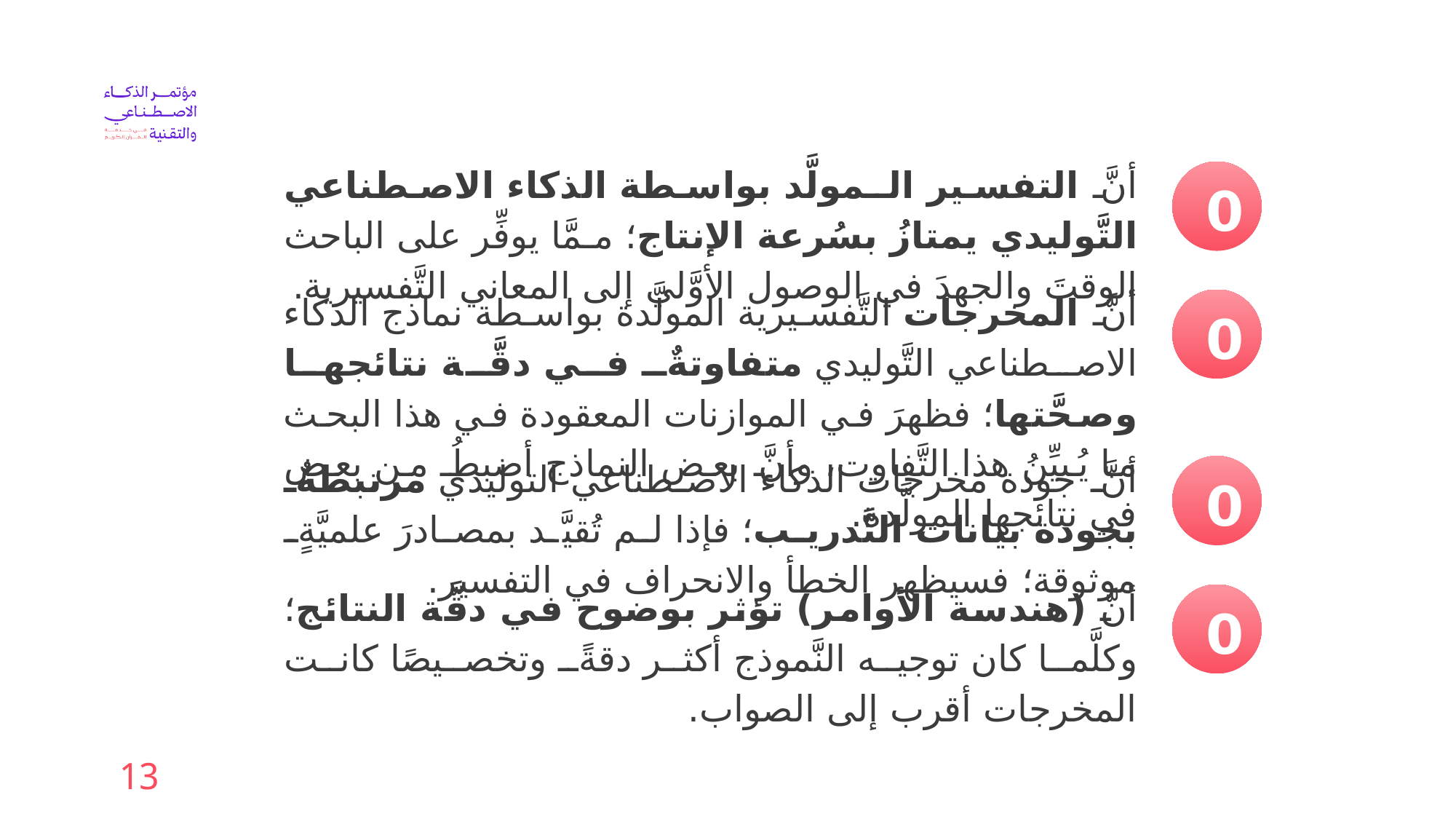

أنَّ التفسير الـمولَّد بواسطة الذكاء الاصطناعي التَّوليدي يمتازُ بسُرعة الإنتاج؛ مـمَّا يوفِّر على الباحث الوقتَ والجهدَ في الوصول الأوَّلي إلى المعاني التَّفسيرية.

04
أنَّ المخرجات التَّفسيرية المولَّدة بواسطة نماذج الذكاء الاصطناعي التَّوليدي متفاوتةٌ في دقَّة نتائجها وصحَّتها؛ فظهرَ في الموازنات المعقودة في هذا البحث ما يُبيِّنُ هذا التَّفاوت، وأنَّ بعض النماذج أضبطُ من بعض في نتائجها المولَّدة.

05
أنَّ جودة مخرجات الذكاء الاصطناعي التوليدي مرتبطةٌ بجودة بيانات التَّدريب؛ فإذا لم تُقيَّد بمصادرَ علميَّةٍ موثوقة؛ فسيظهر الخطأ والانحراف في التفسير.

06
أنَّ (هندسة الأوامر) تؤثر بوضوح في دقَّة النتائج؛ وكلَّما كان توجيه النَّموذج أكثر دقةً وتخصيصًا كانت المخرجات أقرب إلى الصواب.

07